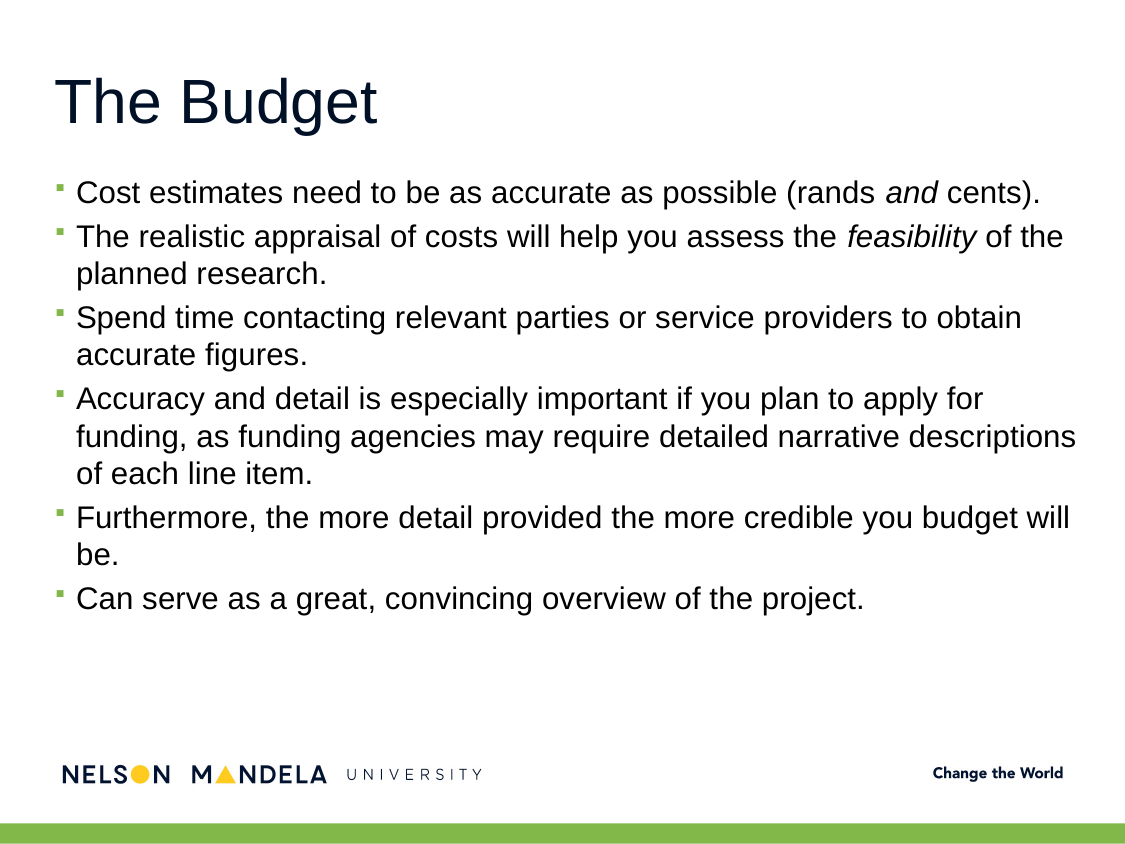

# The Budget
Cost estimates need to be as accurate as possible (rands and cents).
The realistic appraisal of costs will help you assess the feasibility of the planned research.
Spend time contacting relevant parties or service providers to obtain accurate figures.
Accuracy and detail is especially important if you plan to apply for funding, as funding agencies may require detailed narrative descriptions of each line item.
Furthermore, the more detail provided the more credible you budget will be.
Can serve as a great, convincing overview of the project.